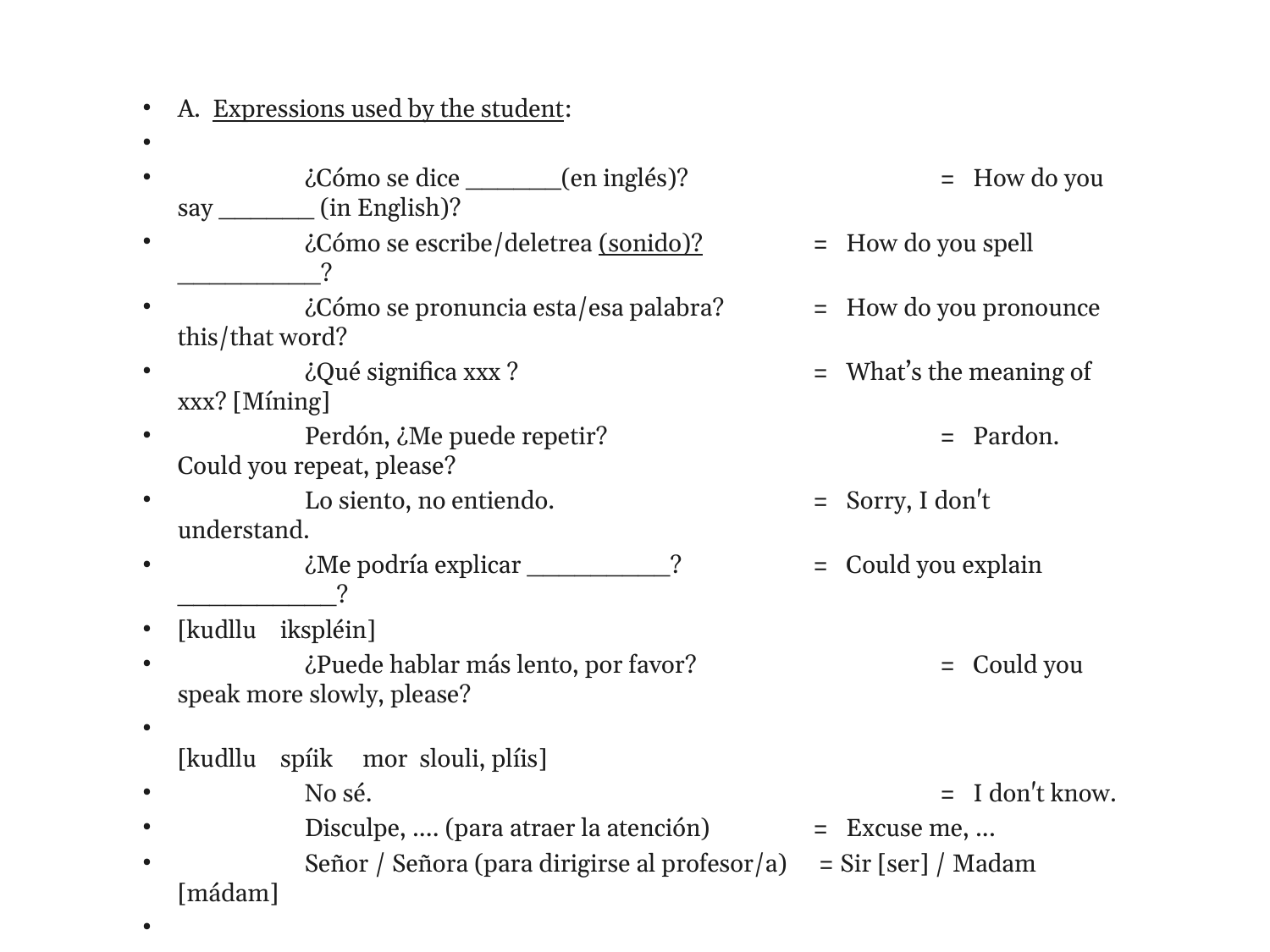

A.  Expressions used by the student:

	¿Cómo se dice ______(en inglés)?		=   How do you say ______ (in English)?
	¿Cómo se escribe/deletrea (sonido)?	=   How do you spell _________?
	¿Cómo se pronuncia esta/esa palabra?	=   How do you pronounce this/that word?
	¿Qué significa xxx ?			=   What’s the meaning of xxx? [Míning]
	Perdón, ¿Me puede repetir?			=   Pardon. Could you repeat, please?
	Lo siento, no entiendo.			=   Sorry, I don't understand.
	¿Me podría explicar _________?		=   Could you explain __________?
[kudllu    ikspléin]
	¿Puede hablar más lento, por favor?		=   Could you speak more slowly, please?
							     [kudllu    spíik     mor  slouli, plíis]
	No sé.					=   I don't know.
	Disculpe, .... (para atraer la atención)	=   Excuse me, ...
	Señor / Señora (para dirigirse al profesor/a)	 = Sir [ser] / Madam [mádam]